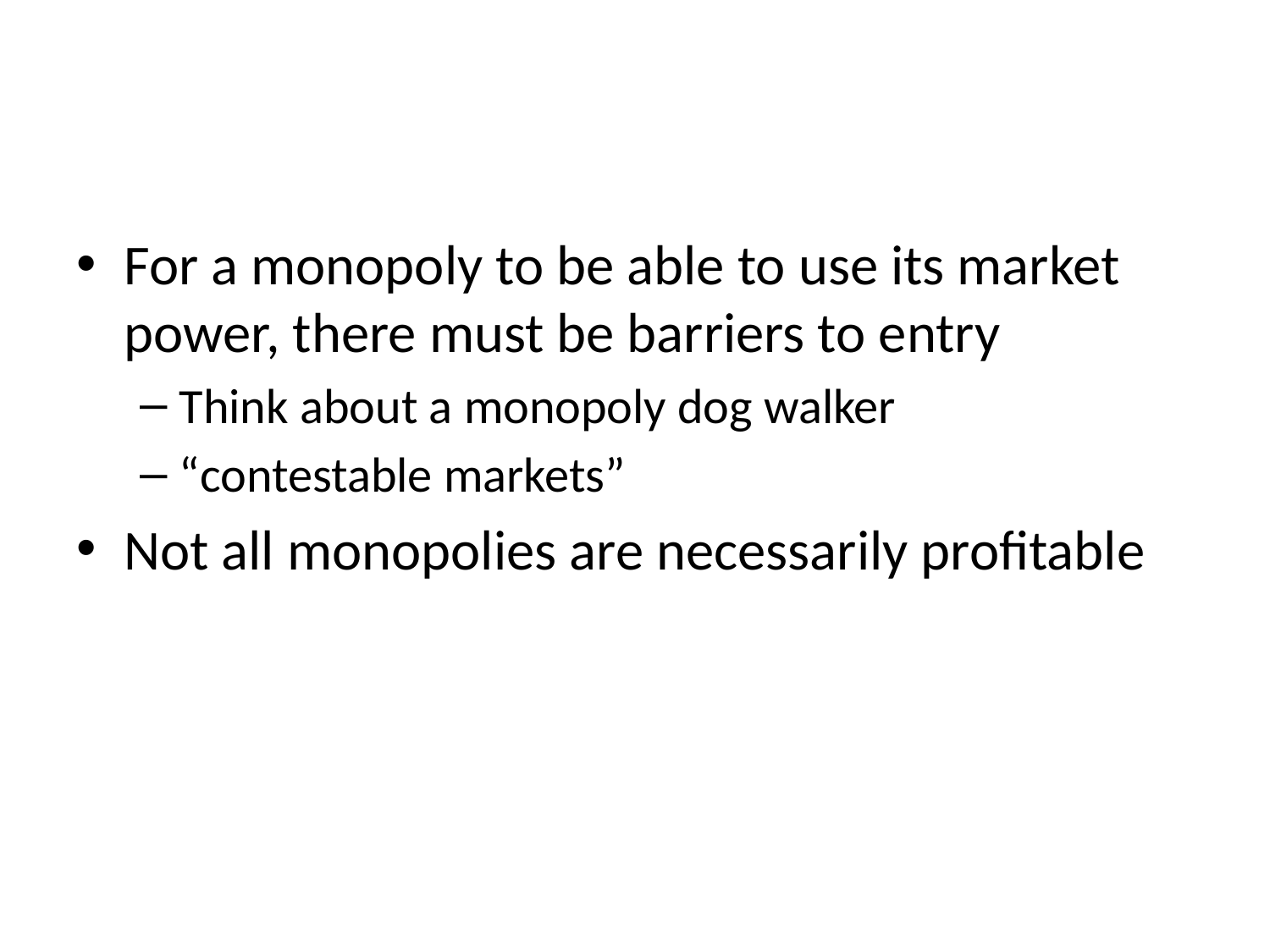

#
For a monopoly to be able to use its market power, there must be barriers to entry
Think about a monopoly dog walker
“contestable markets”
Not all monopolies are necessarily profitable